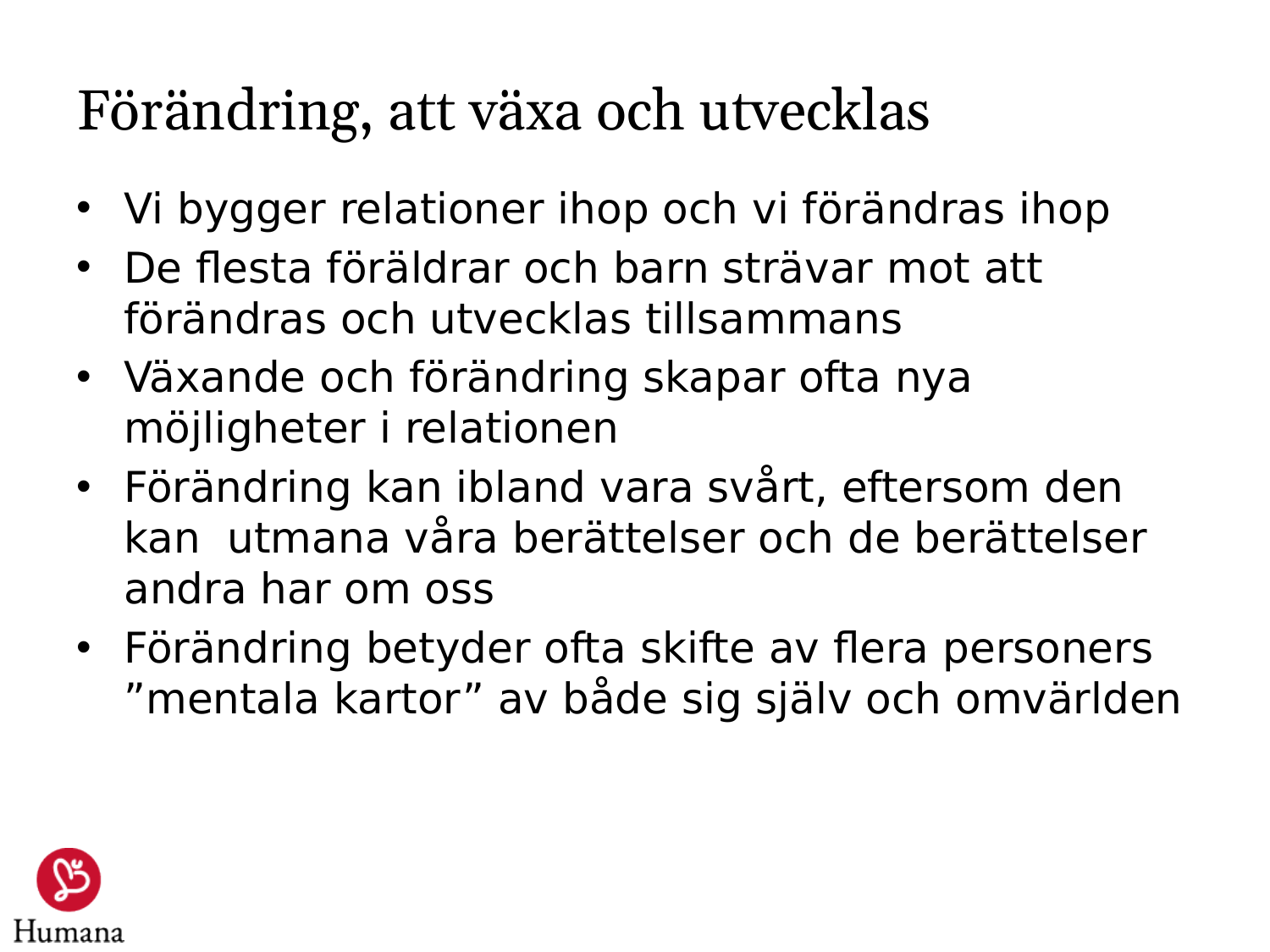

# Förändring, att växa och utvecklas
Vi bygger relationer ihop och vi förändras ihop
De flesta föräldrar och barn strävar mot att förändras och utvecklas tillsammans
Växande och förändring skapar ofta nya möjligheter i relationen
Förändring kan ibland vara svårt, eftersom den kan  utmana våra berättelser och de berättelser andra har om oss
Förändring betyder ofta skifte av flera personers ”mentala kartor” av både sig själv och omvärlden